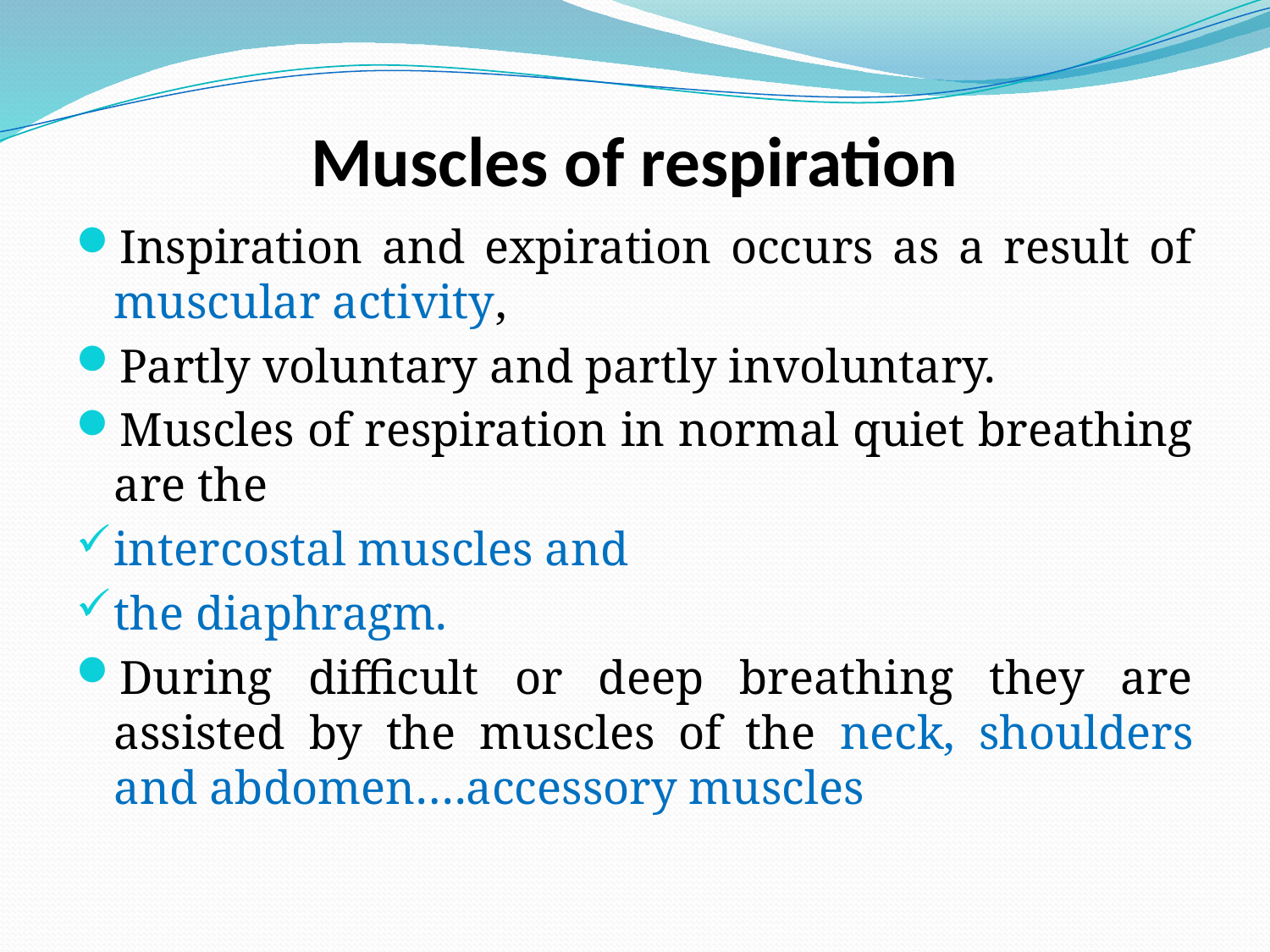

# Muscles of respiration
Inspiration and expiration occurs as a result of muscular activity,
Partly voluntary and partly involuntary.
Muscles of respiration in normal quiet breathing are the
intercostal muscles and
the diaphragm.
During difficult or deep breathing they are assisted by the muscles of the neck, shoulders and abdomen….accessory muscles